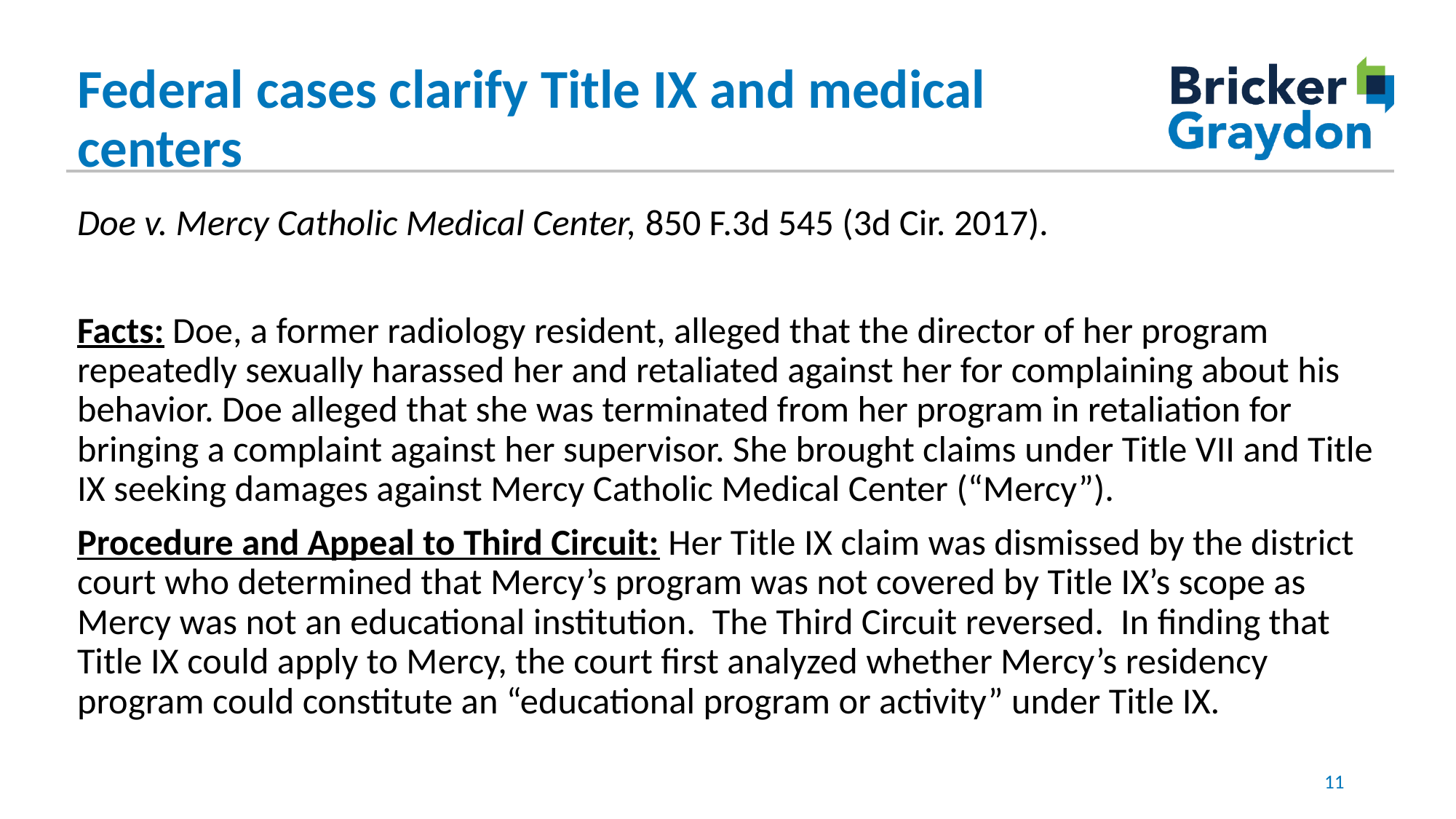

Federal cases clarify Title IX and medical centers
Doe v. Mercy Catholic Medical Center, 850 F.3d 545 (3d Cir. 2017).

Facts: Doe, a former radiology resident, alleged that the director of her program repeatedly sexually harassed her and retaliated against her for complaining about his behavior. Doe alleged that she was terminated from her program in retaliation for bringing a complaint against her supervisor. She brought claims under Title VII and Title IX seeking damages against Mercy Catholic Medical Center (“Mercy”).
Procedure and Appeal to Third Circuit: Her Title IX claim was dismissed by the district court who determined that Mercy’s program was not covered by Title IX’s scope as Mercy was not an educational institution.  The Third Circuit reversed.  In finding that Title IX could apply to Mercy, the court first analyzed whether Mercy’s residency program could constitute an “educational program or activity” under Title IX.